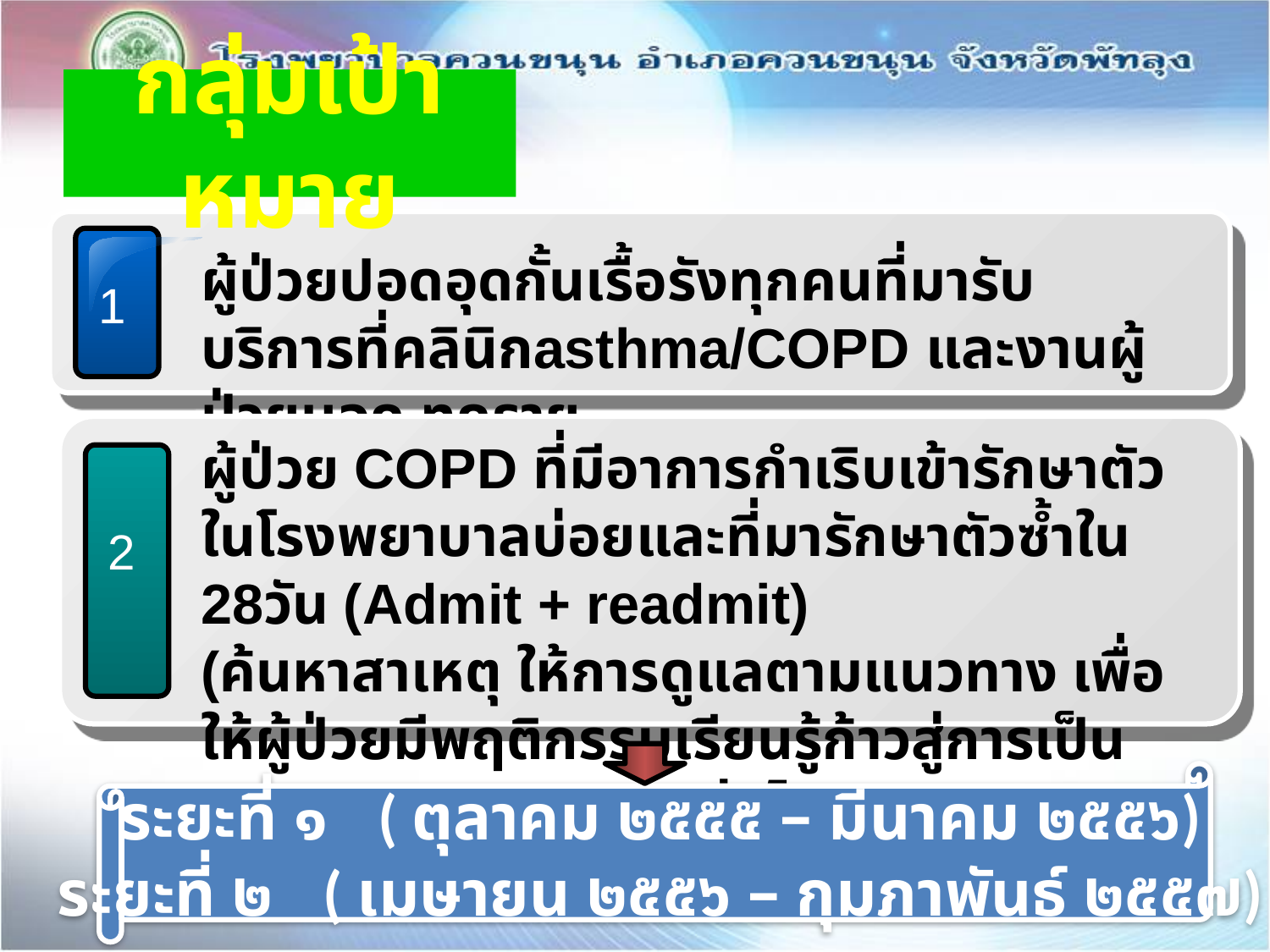

# กลุ่มเป้าหมาย

ผู้ป่วยปอดอุดกั้นเรื้อรังทุกคนที่มารับบริการที่คลินิกasthma/COPD และงานผู้ป่วยนอก ทุกราย
1

2
ผู้ป่วย COPD ที่มีอาการกำเริบเข้ารักษาตัวในโรงพยาบาลบ่อยและที่มารักษาตัวซ้ำใน 28วัน (Admit + readmit)
(ค้นหาสาเหตุ ให้การดูแลตามแนวทาง เพื่อให้ผู้ป่วยมีพฤติกรรมเรียนรู้ก้าวสู่การเป็น COPD Role Model ต่อไป)

ระยะที่ ๑   ( ตุลาคม ๒๕๕๕ – มีนาคม ๒๕๕๖)
ระยะที่ ๒   ( เมษายน ๒๕๕๖ – กุมภาพันธ์ ๒๕๕๗)
www.themegallery.com